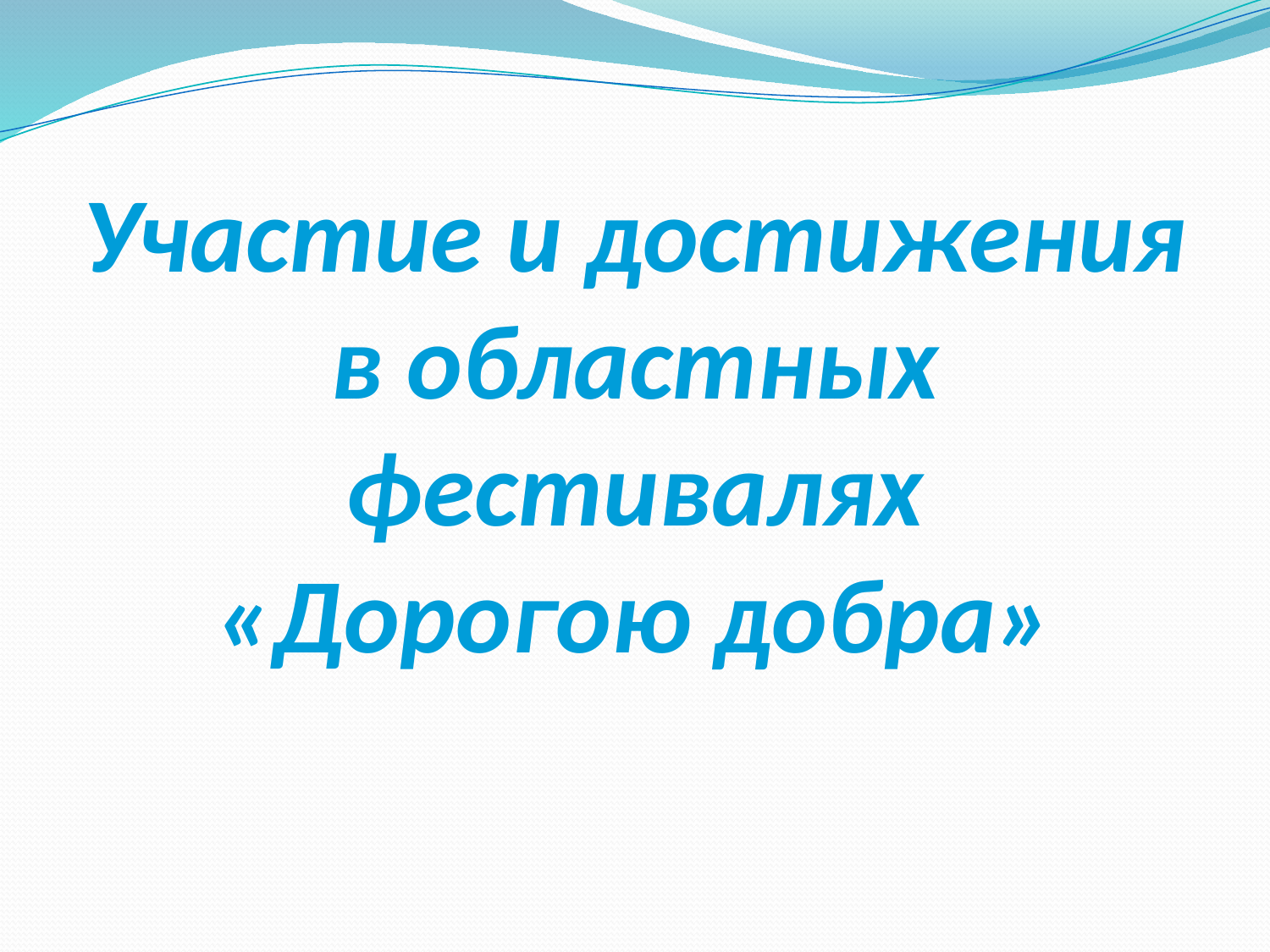

# Участие и достижения в областных фестивалях «Дорогою добра»